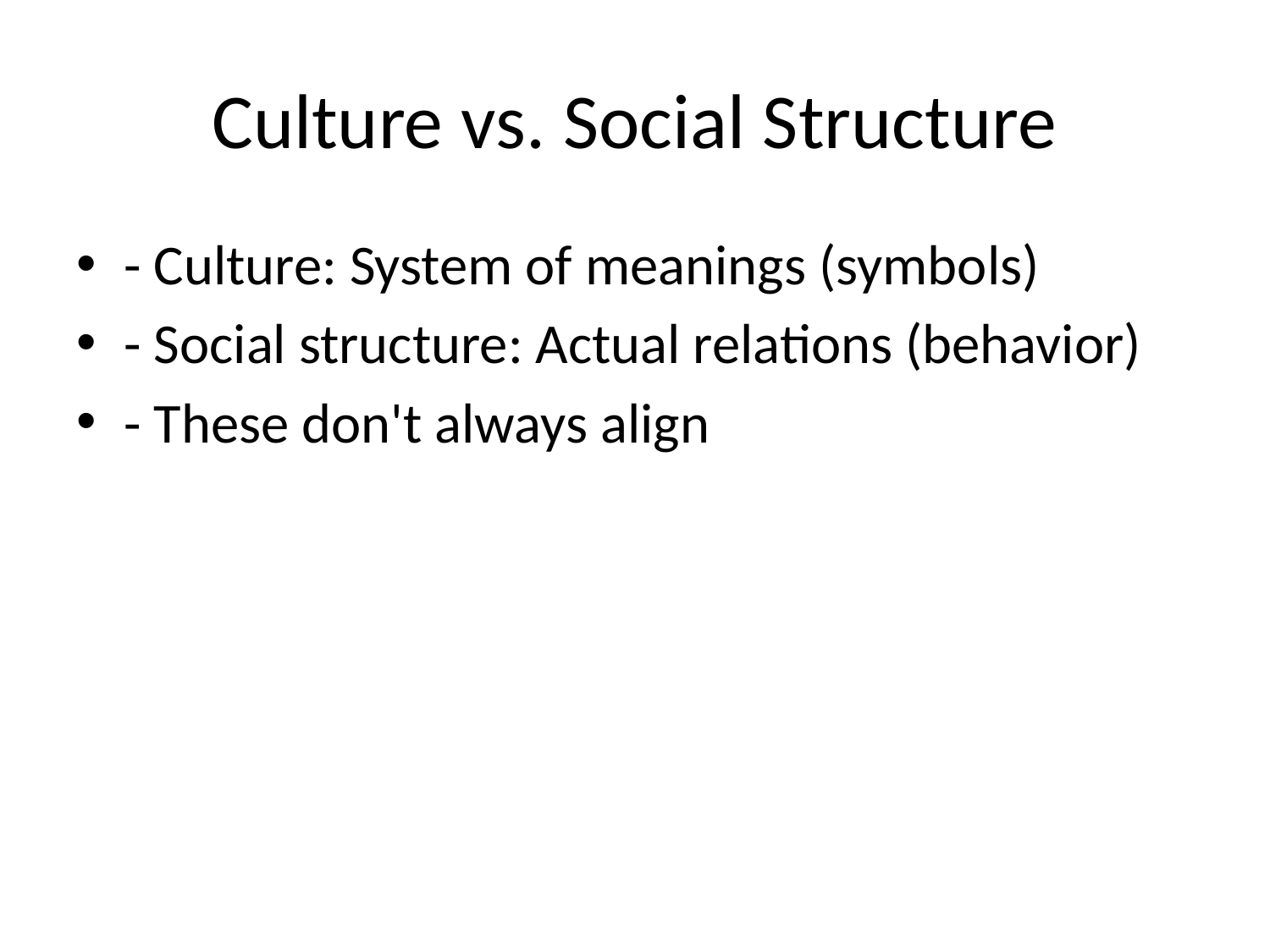

# Culture vs. Social Structure
- Culture: System of meanings (symbols)
- Social structure: Actual relations (behavior)
- These don't always align